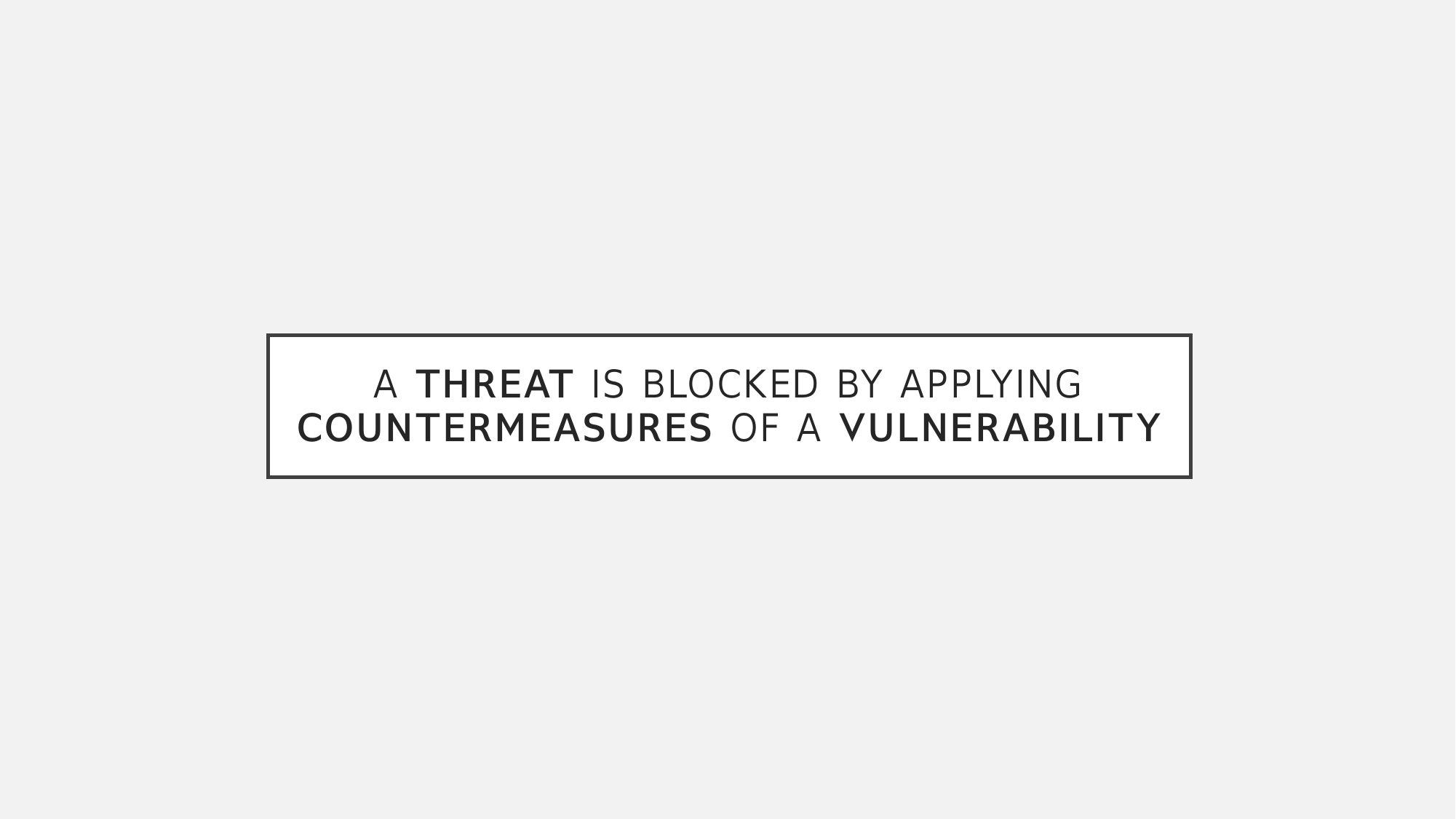

# A threat is blocked by applying countermeasures of a vulnerability